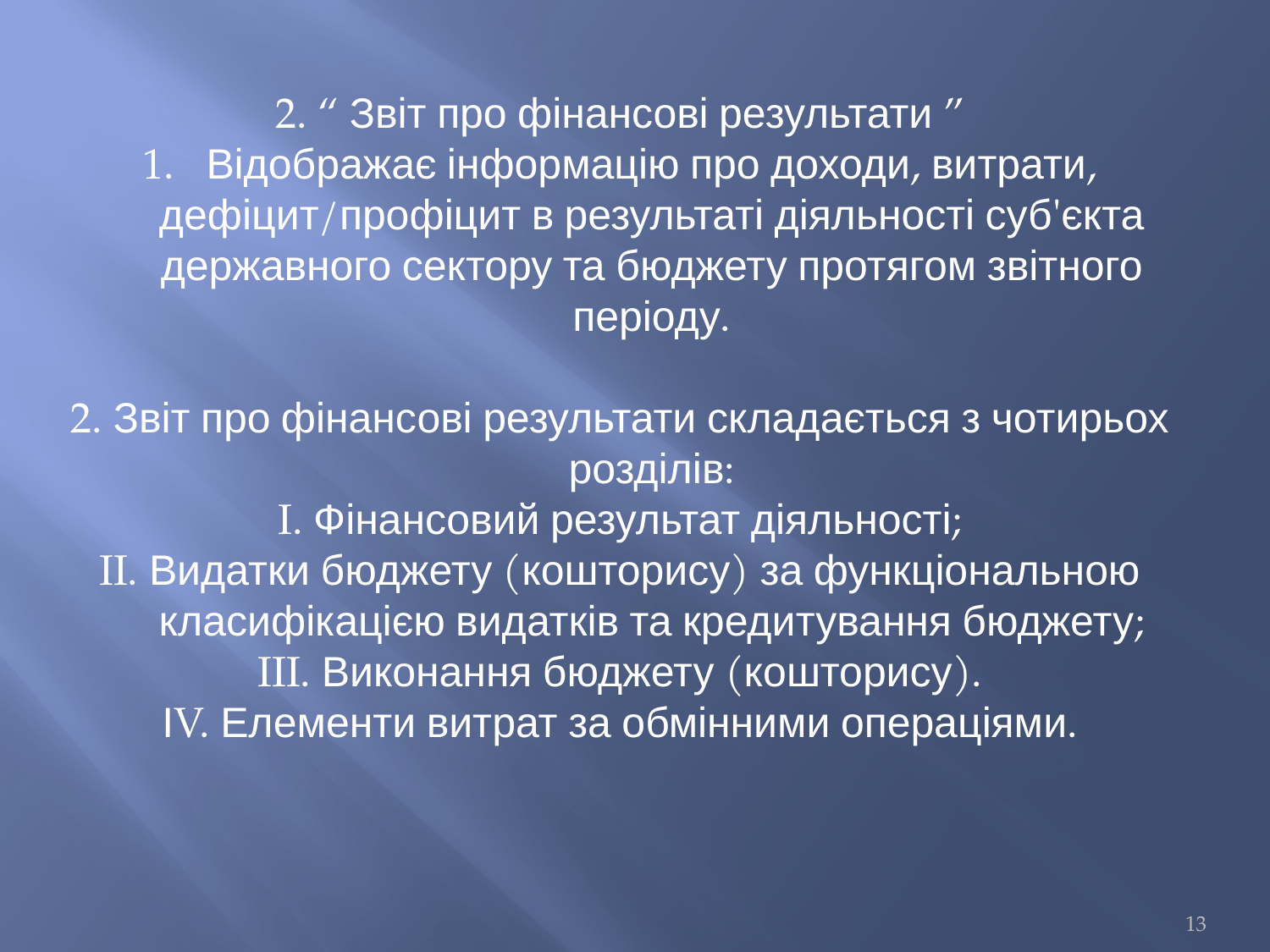

2. “ Звіт про фінансові результати ”
Відображає інформацію про доходи, витрати, дефіцит/профіцит в результаті діяльності суб'єкта державного сектору та бюджету протягом звітного періоду.

2. Звіт про фінансові результати складається з чотирьох розділів:
I. Фінансовий результат діяльності;
II. Видатки бюджету (кошторису) за функціональною класифікацією видатків та кредитування бюджету;
III. Виконання бюджету (кошторису).
ІV. Елементи витрат за обмінними операціями.
13